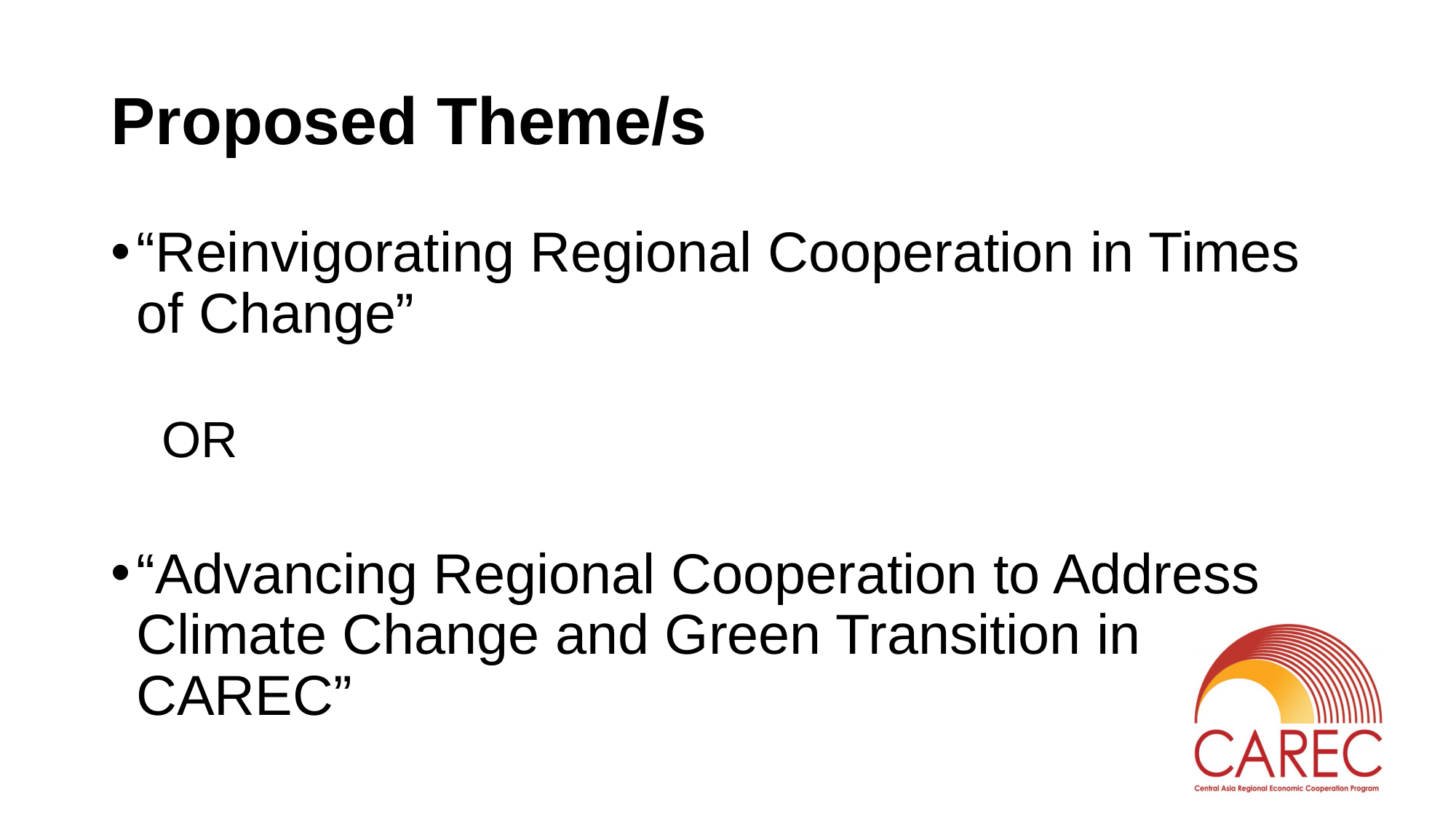

# Proposed Theme/s
“Reinvigorating Regional Cooperation in Times of Change”

OR

“Advancing Regional Cooperation to Address Climate Change and Green Transition in CAREC”